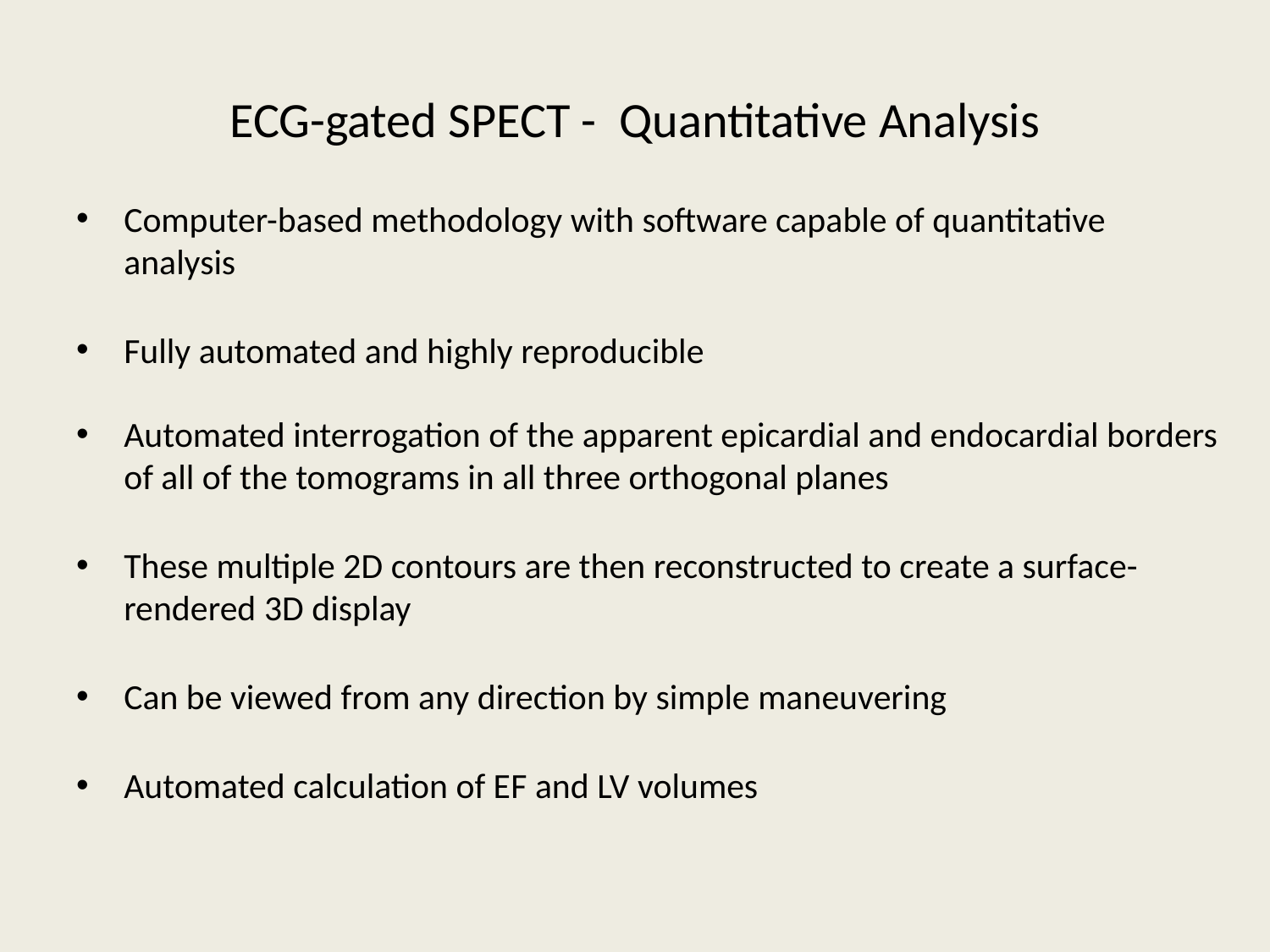

# ECG-gated SPECT -  Quantitative Analysis
Computer-based methodology with software capable of quantitative analysis

Fully automated and highly reproducible

Automated interrogation of the apparent epicardial and endocardial borders of all of the tomograms in all three orthogonal planes

These multiple 2D contours are then reconstructed to create a surface-rendered 3D display

Can be viewed from any direction by simple maneuvering

Automated calculation of EF and LV volumes